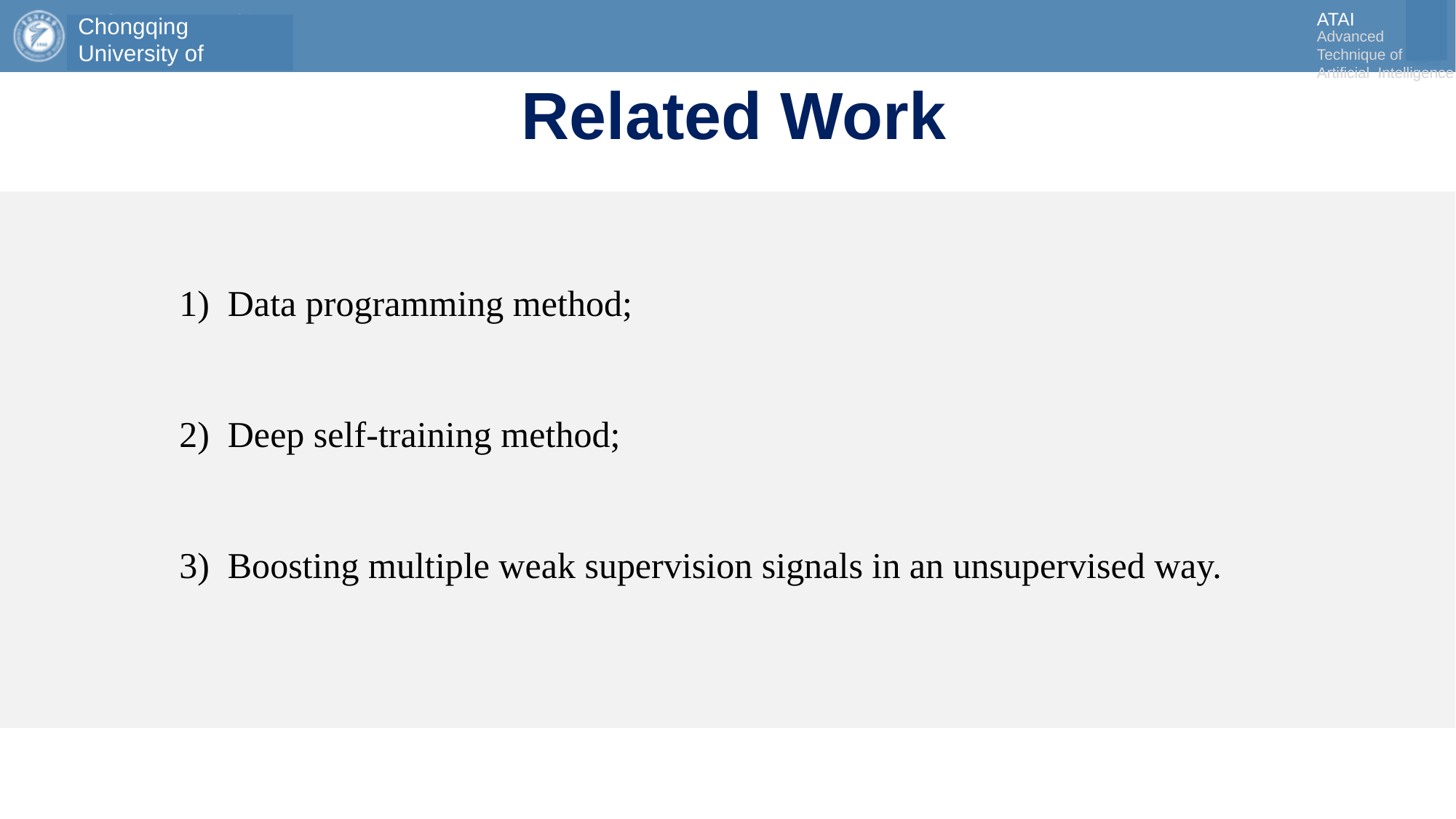

Related Work

1)  Data programming method;

2)  Deep self-training method;

3)  Boosting multiple weak supervision signals in an unsupervised way.